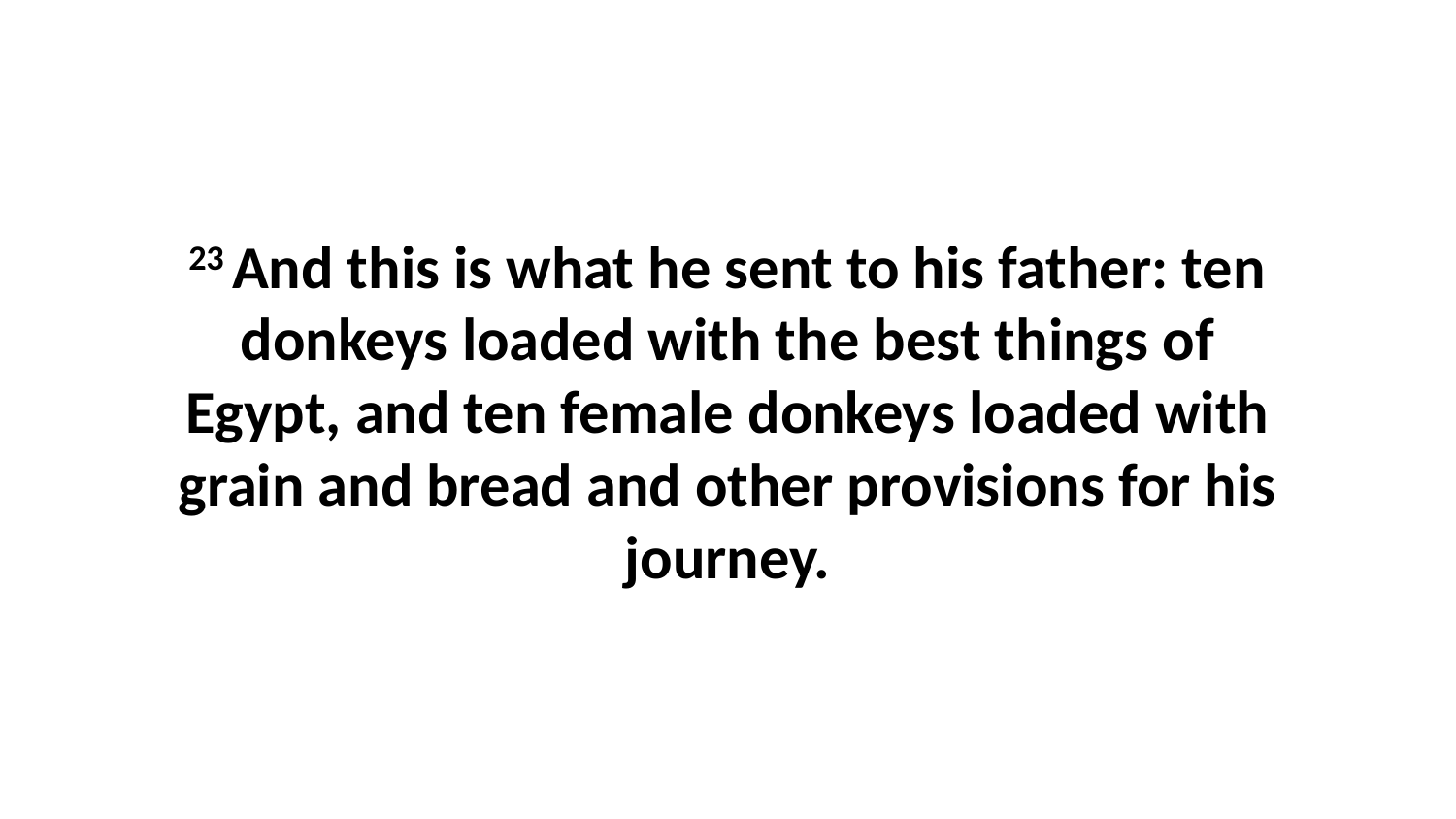

23 And this is what he sent to his father: ten donkeys loaded with the best things of Egypt, and ten female donkeys loaded with grain and bread and other provisions for his journey.